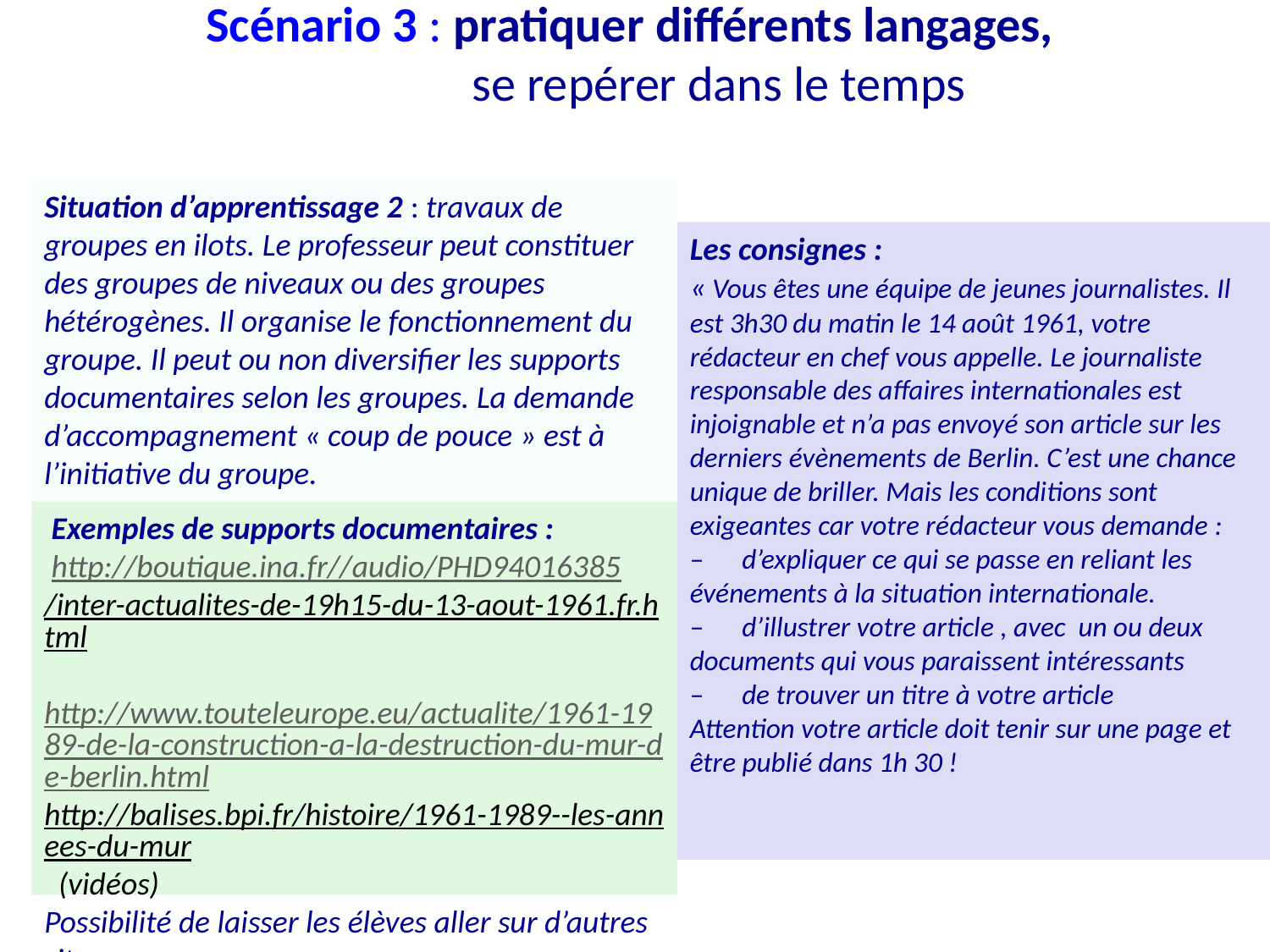

# Scénario 3 : pratiquer différents langages, se repérer dans le temps
Situation d’apprentissage 2 : travaux de groupes en ilots. Le professeur peut constituer des groupes de niveaux ou des groupes hétérogènes. Il organise le fonctionnement du groupe. Il peut ou non diversifier les supports documentaires selon les groupes. La demande d’accompagnement « coup de pouce » est à l’initiative du groupe.

Les consignes :
« Vous êtes une équipe de jeunes journalistes. Il est 3h30 du matin le 14 août 1961, votre rédacteur en chef vous appelle. Le journaliste responsable des affaires internationales est injoignable et n’a pas envoyé son article sur les derniers évènements de Berlin. C’est une chance unique de briller. Mais les conditions sont exigeantes car votre rédacteur vous demande :
–      d’expliquer ce qui se passe en reliant les événements à la situation internationale.
–      d’illustrer votre article , avec  un ou deux documents qui vous paraissent intéressants
–      de trouver un titre à votre article
Attention votre article doit tenir sur une page et  être publié dans 1h 30 !

 Exemples de supports documentaires :
 http://boutique.ina.fr//audio/PHD94016385/inter-actualites-de-19h15-du-13-aout-1961.fr.html
http://www.touteleurope.eu/actualite/1961-1989-de-la-construction-a-la-destruction-du-mur-de-berlin.html
http://balises.bpi.fr/histoire/1961-1989--les-annees-du-mur  (vidéos)
Possibilité de laisser les élèves aller sur d’autres sites.